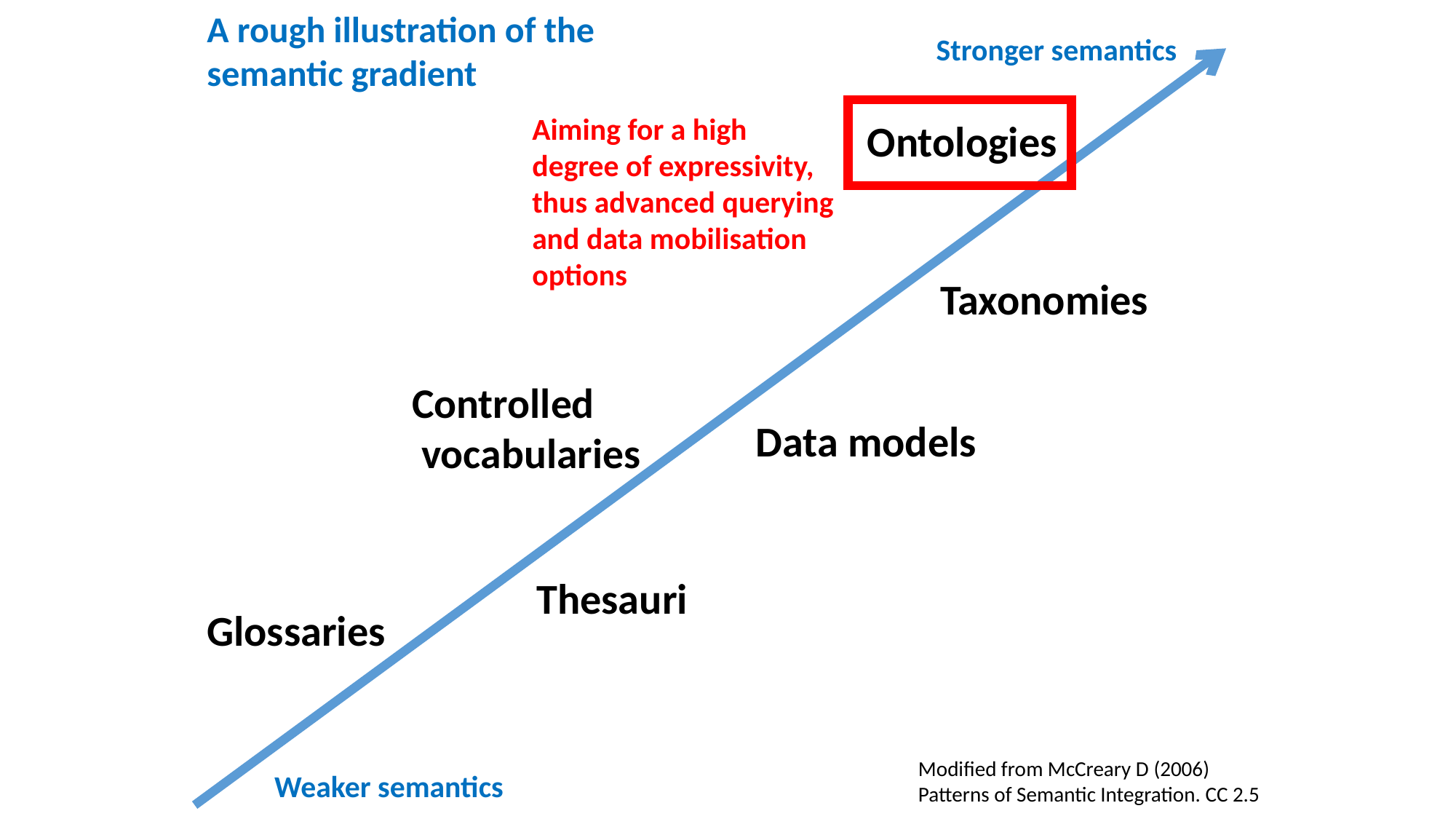

Stronger semantics
A rough illustration of the semantic gradient

Aiming for a high
degree of expressivity,
thus advanced querying
and data mobilisation options
# Ontologies
Taxonomies
Controlled
 vocabularies
Data models
Thesauri
Glossaries
Modified from McCreary D (2006)
Patterns of Semantic Integration. CC 2.5
Weaker semantics